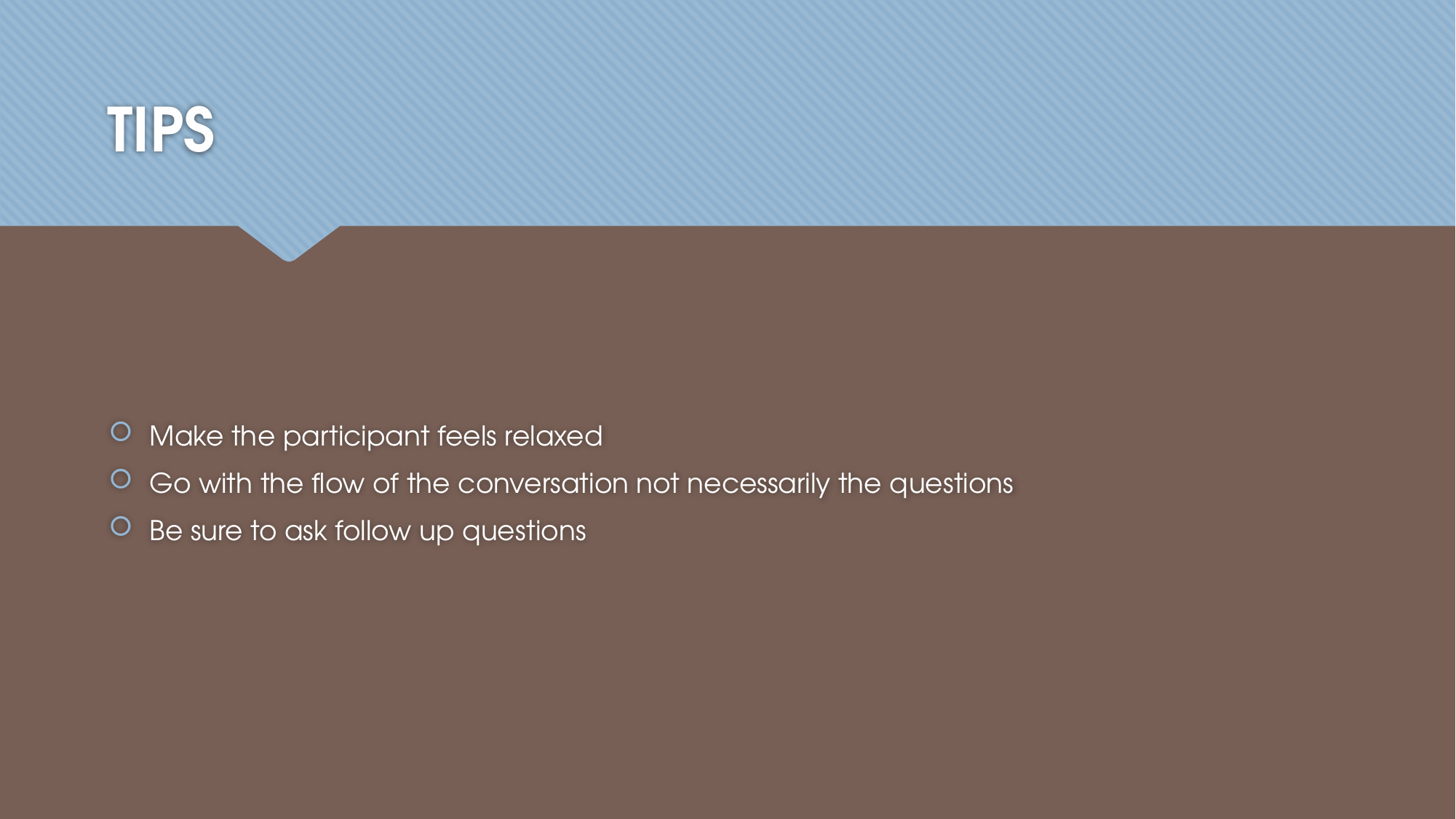

# TIPS
Make the participant feels relaxed
Go with the flow of the conversation not necessarily the questions
Be sure to ask follow up questions